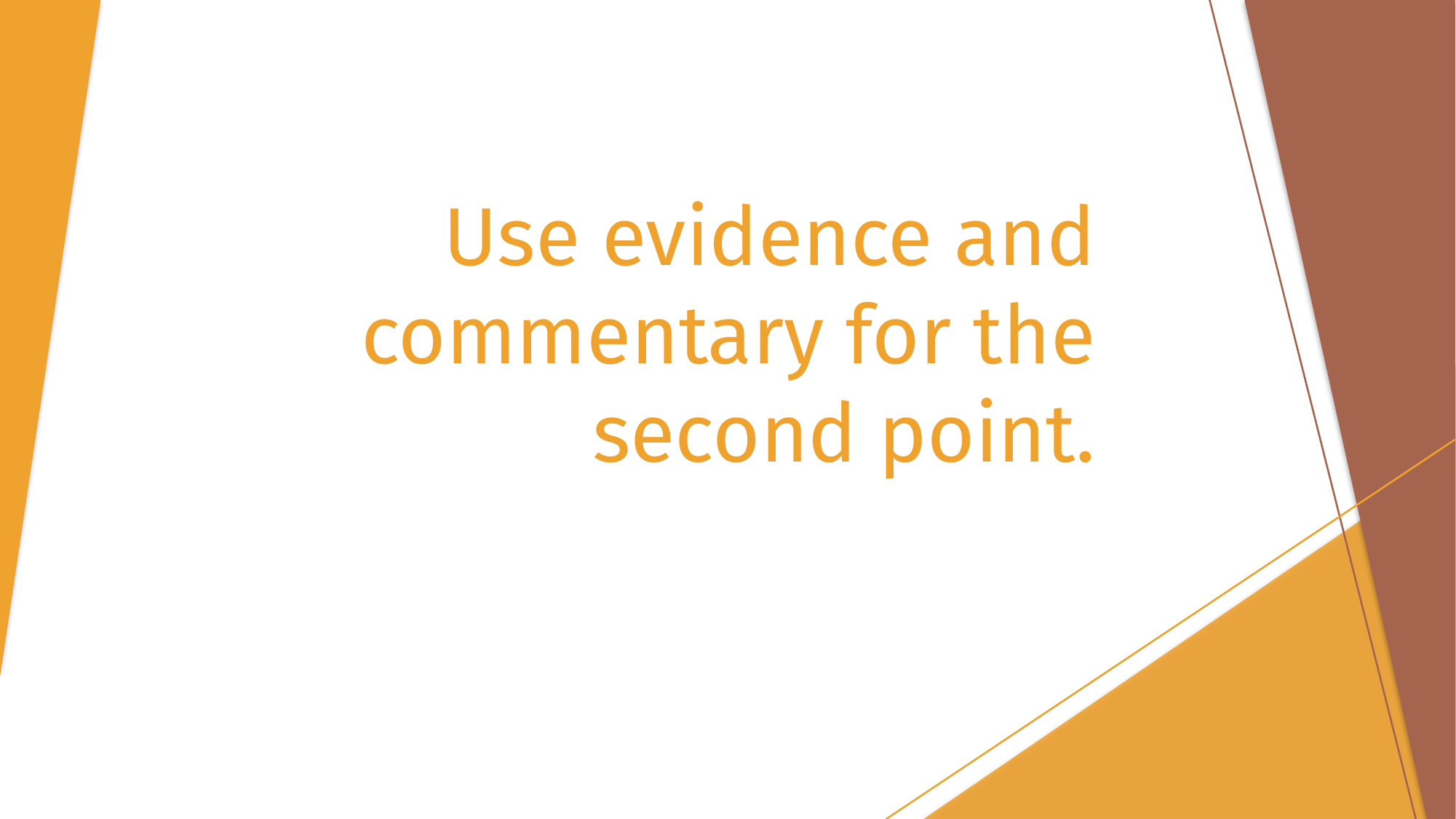

Use evidence and commentary for the second point.